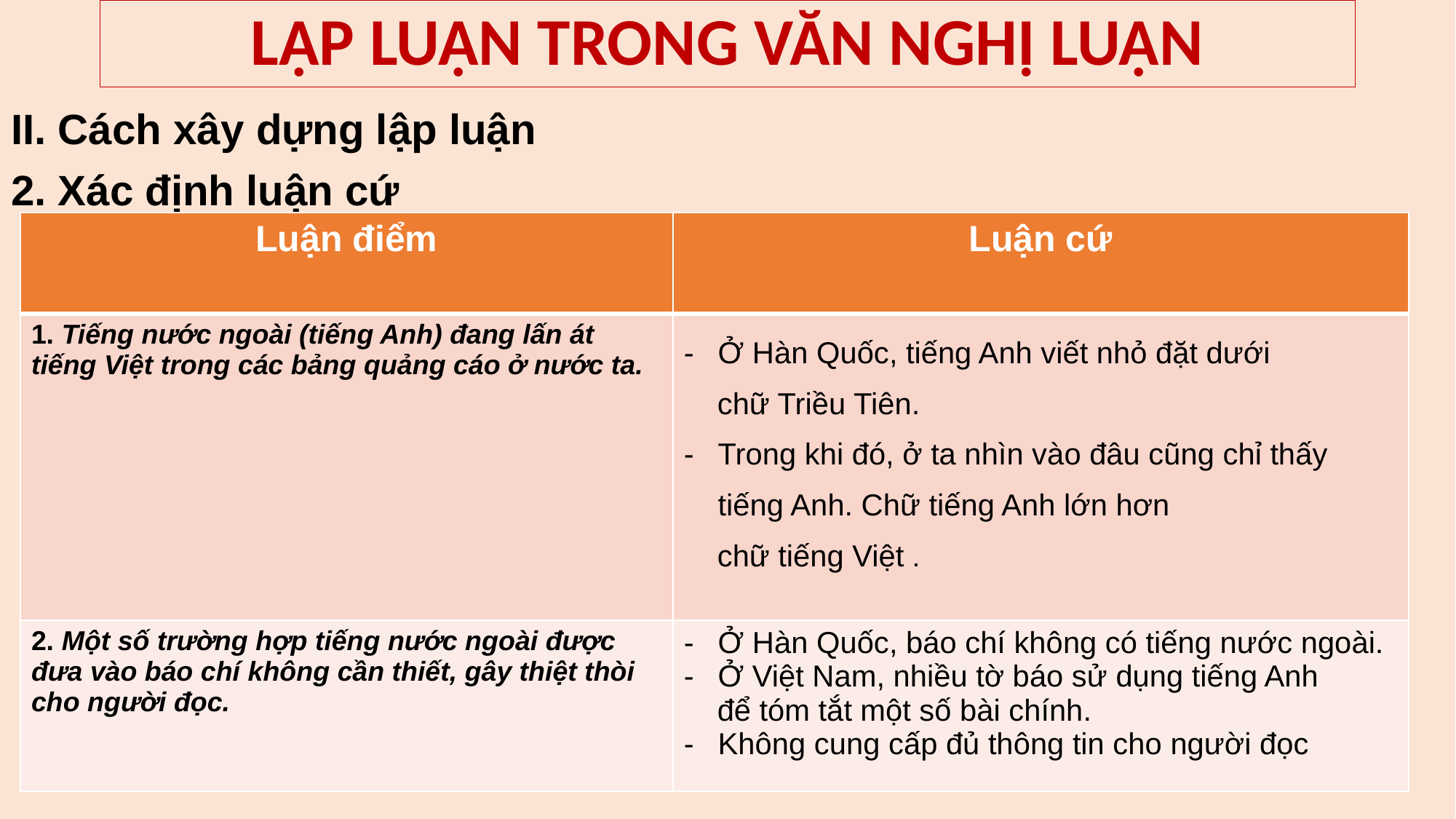

# LẬP LUẬN TRONG VĂN NGHỊ LUẬN
II. Cách xây dựng lập luận
2. Xác định luận cứ

| Luận điểm | Luận cứ |
| --- | --- |
| 1. Tiếng nước ngoài (tiếng Anh) đang lấn át tiếng Việt trong các bảng quảng cáo ở nước ta. | Ở Hàn Quốc, tiếng Anh viết nhỏ đặt dưới chữ Triều Tiên. Trong khi đó, ở ta nhìn vào đâu cũng chỉ thấy tiếng Anh. Chữ tiếng Anh lớn hơn chữ tiếng Việt . |
| 2. Một số trường hợp tiếng nước ngoài được đưa vào báo chí không cần thiết, gây thiệt thòi cho người đọc. | Ở Hàn Quốc, báo chí không có tiếng nước ngoài. Ở Việt Nam, nhiều tờ báo sử dụng tiếng Anh để tóm tắt một số bài chính. Không cung cấp đủ thông tin cho người đọc |